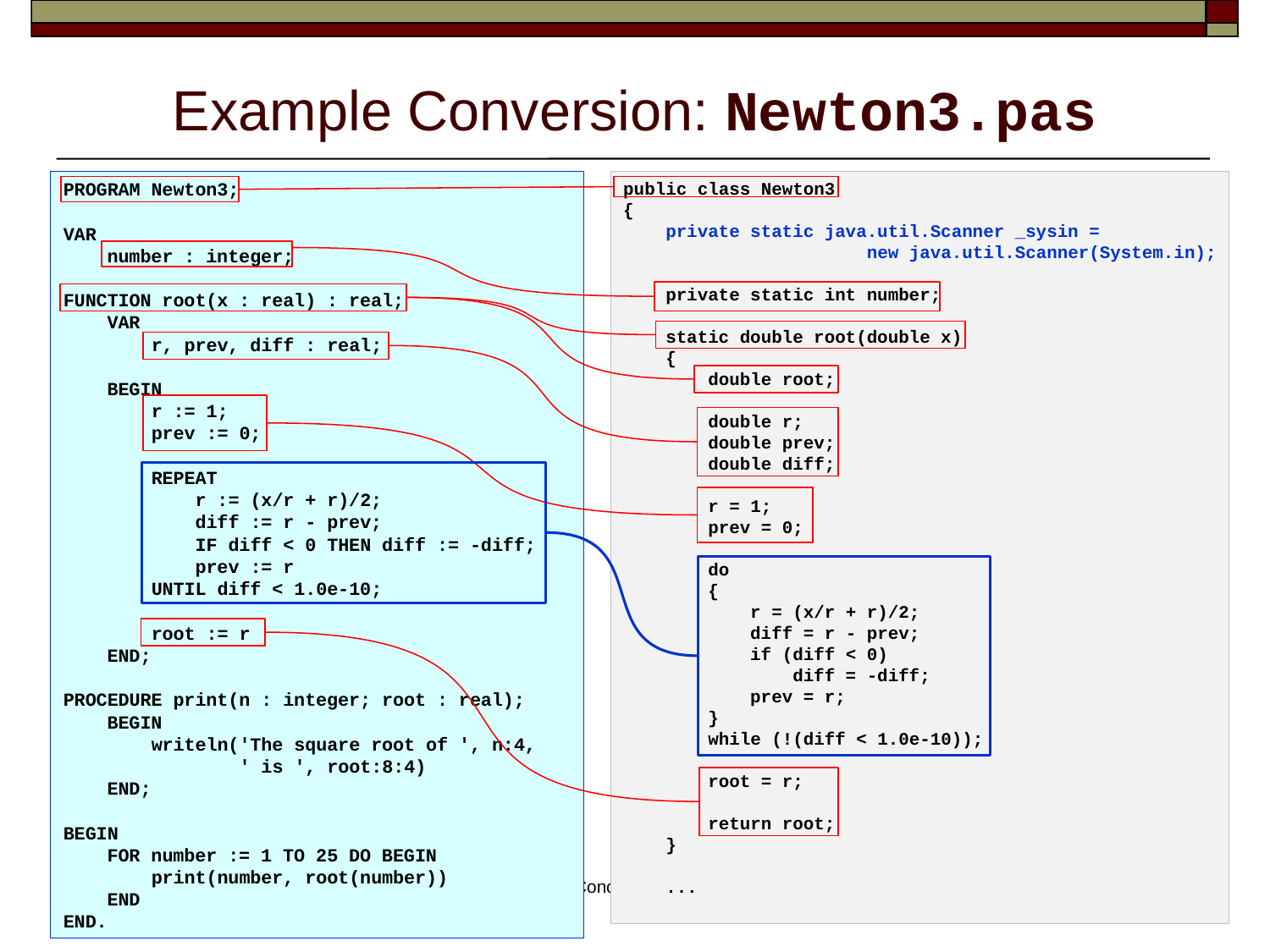

# Example Conversion: Newton3.pas
public class Newton3
{
    private static java.util.Scanner _sysin =
                       new java.util.Scanner(System.in);

    private static int number;

    static double root(double x)
    {
        double root;

        double r;
        double prev;
        double diff;

        r = 1;
        prev = 0;

        do
        {
            r = (x/r + r)/2;
            diff = r - prev;
            if (diff < 0)
                diff = -diff;
            prev = r;
        }
        while (!(diff < 1.0e-10));

        root = r;
        return root;
    }
    ...

PROGRAM Newton3;
VAR
    number : integer;

FUNCTION root(x : real) : real;
    VAR
        r, prev, diff : real;
    BEGIN
        r := 1;
        prev := 0;

        REPEAT
            r := (x/r + r)/2;
            diff := r - prev;
            IF diff < 0 THEN diff := -diff;
            prev := r
        UNTIL diff < 1.0e-10;

        root := r
    END;
PROCEDURE print(n : integer; root : real);
    BEGIN
        writeln('The square root of ', n:4,
                ' is ', root:8:4)
    END;
BEGIN
    FOR number := 1 TO 25 DO BEGIN
        print(number, root(number))
    END
END.

2